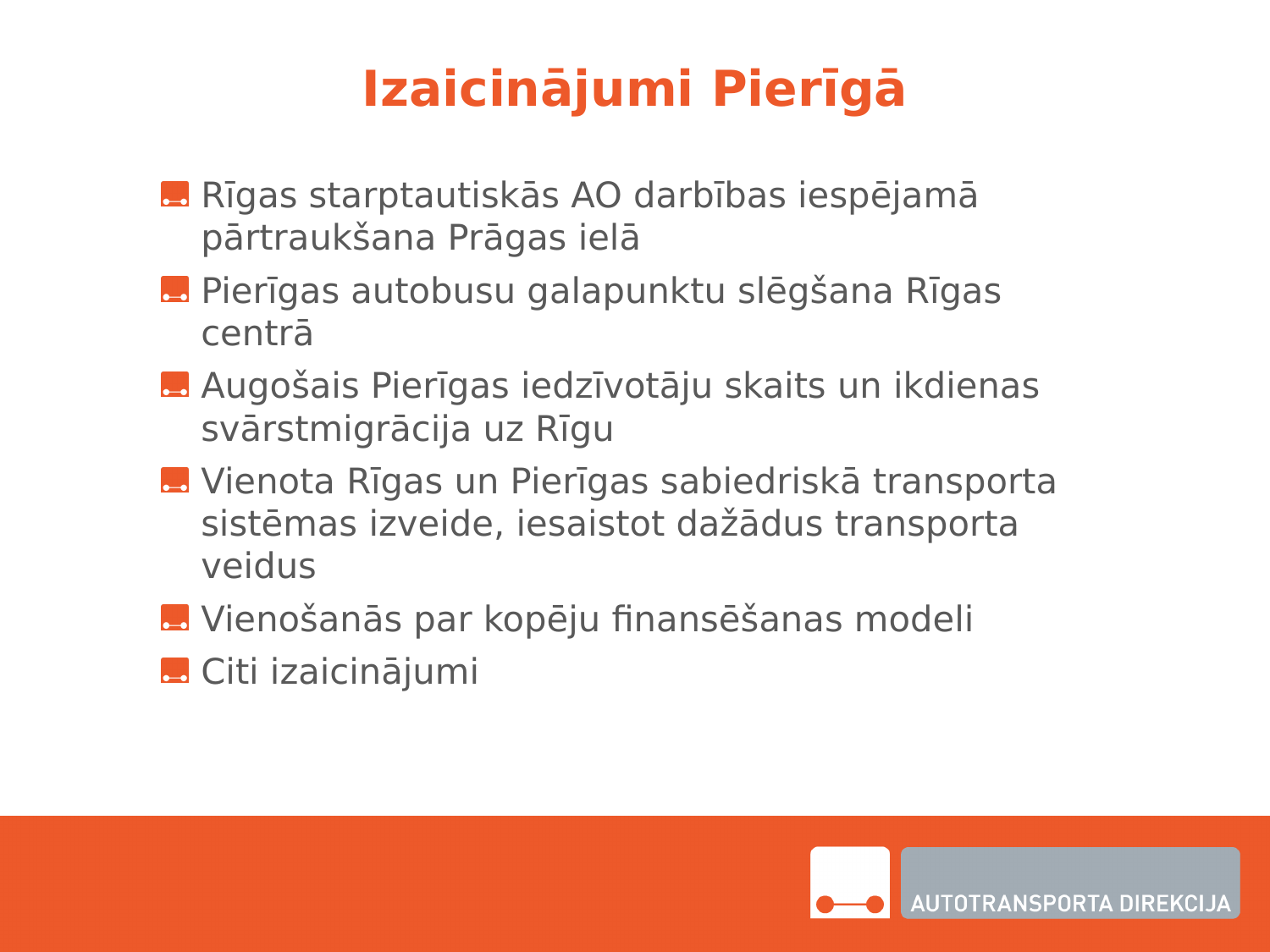

# Izaicinājumi Pierīgā
Rīgas starptautiskās AO darbības iespējamā pārtraukšana Prāgas ielā
Pierīgas autobusu galapunktu slēgšana Rīgas centrā
Augošais Pierīgas iedzīvotāju skaits un ikdienas svārstmigrācija uz Rīgu
Vienota Rīgas un Pierīgas sabiedriskā transporta sistēmas izveide, iesaistot dažādus transporta veidus
Vienošanās par kopēju finansēšanas modeli
Citi izaicinājumi